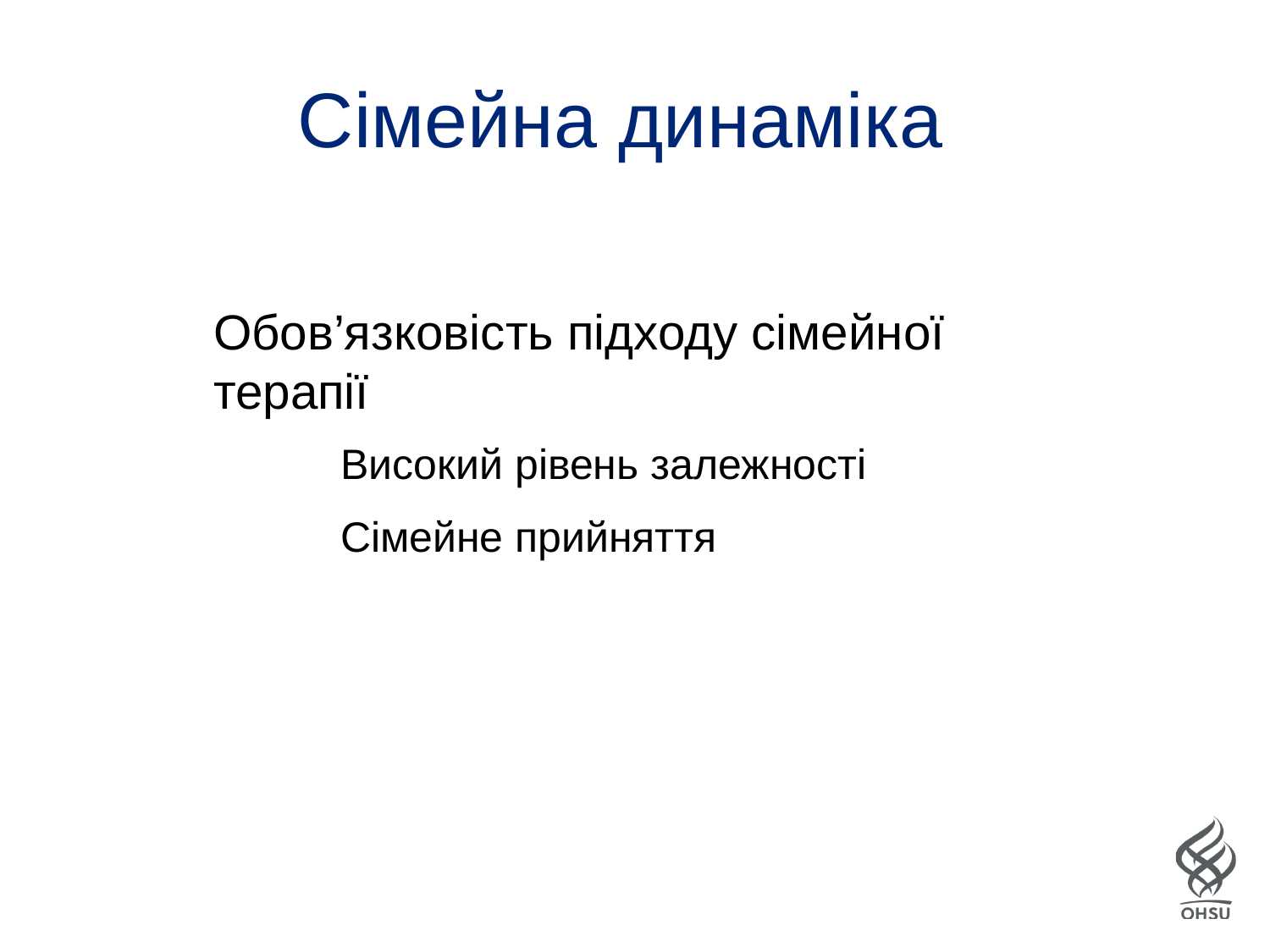

# Сімейна динаміка
Обов’язковість підходу сімейної терапії
	Високий рівень залежності
	Сімейне прийняття